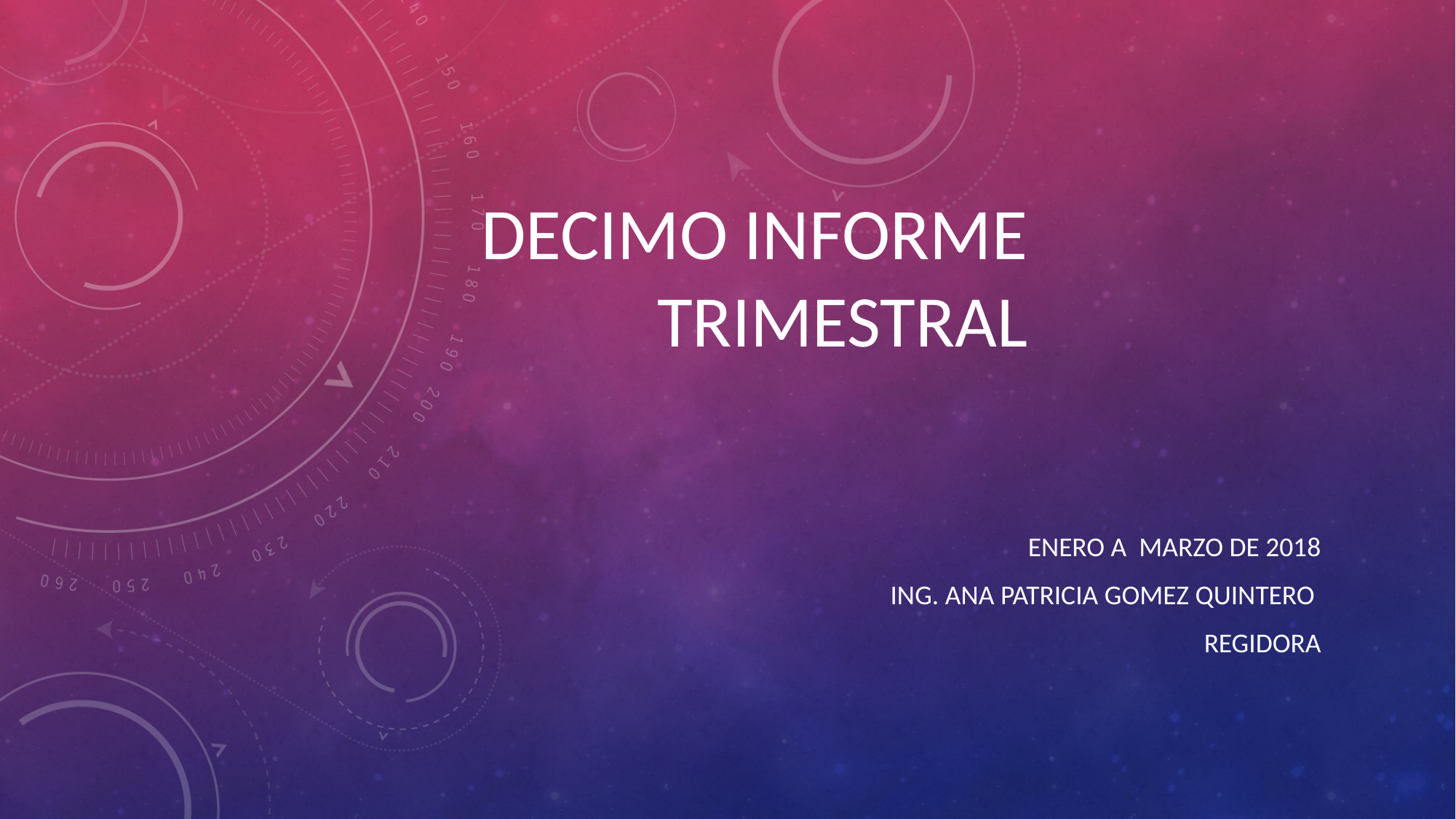

# DECIMO INFORME TRIMESTRAL
ENERO A  MARZO DE 2018
ING. ANA PATRICIA GOMEZ QUINTERO
REGIDORA